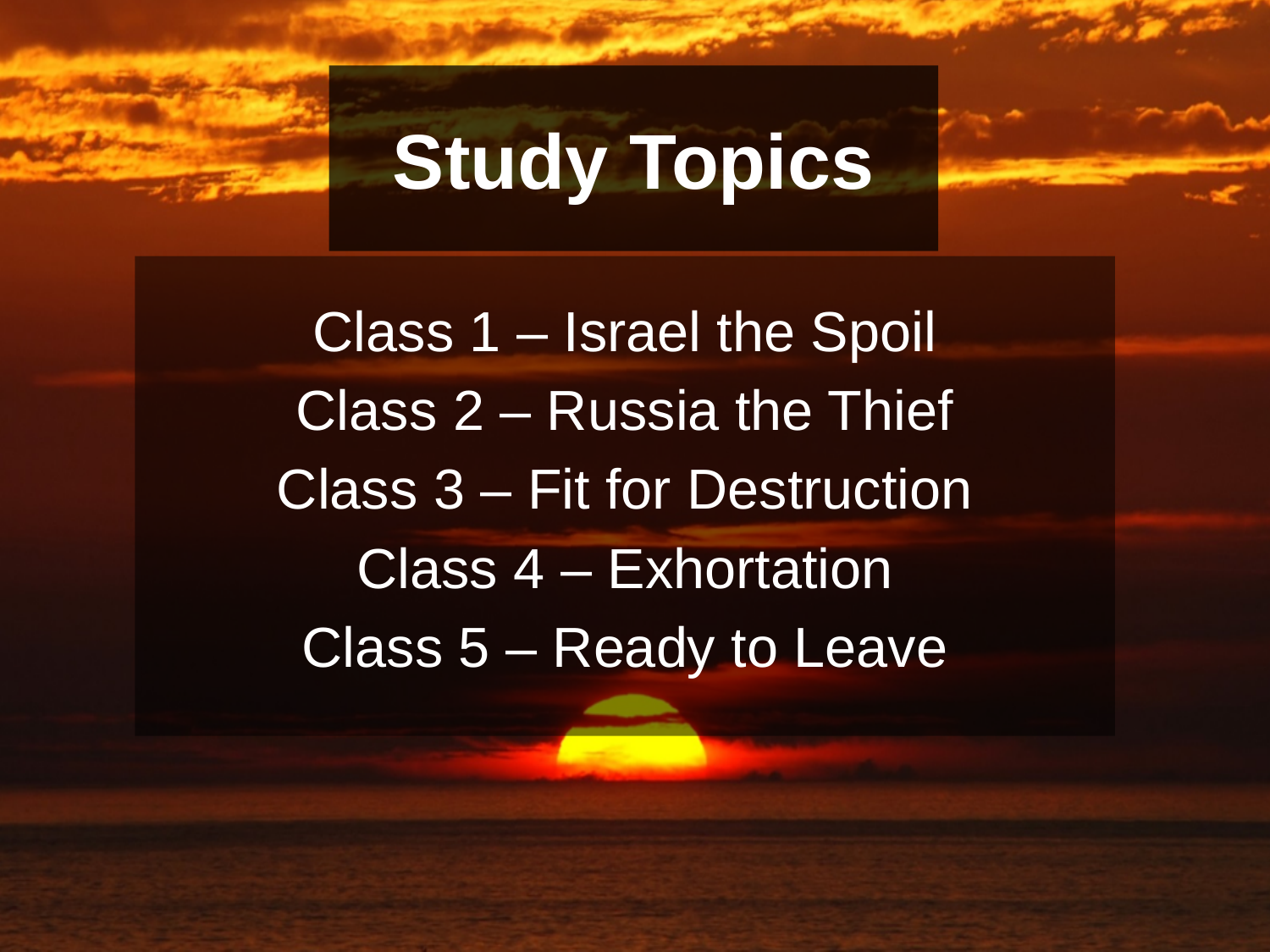

# Study Topics

Class 1 – Israel the Spoil
Class 2 – Russia the Thief
Class 3 – Fit for Destruction
Class 4 – Exhortation
Class 5 – Ready to Leave